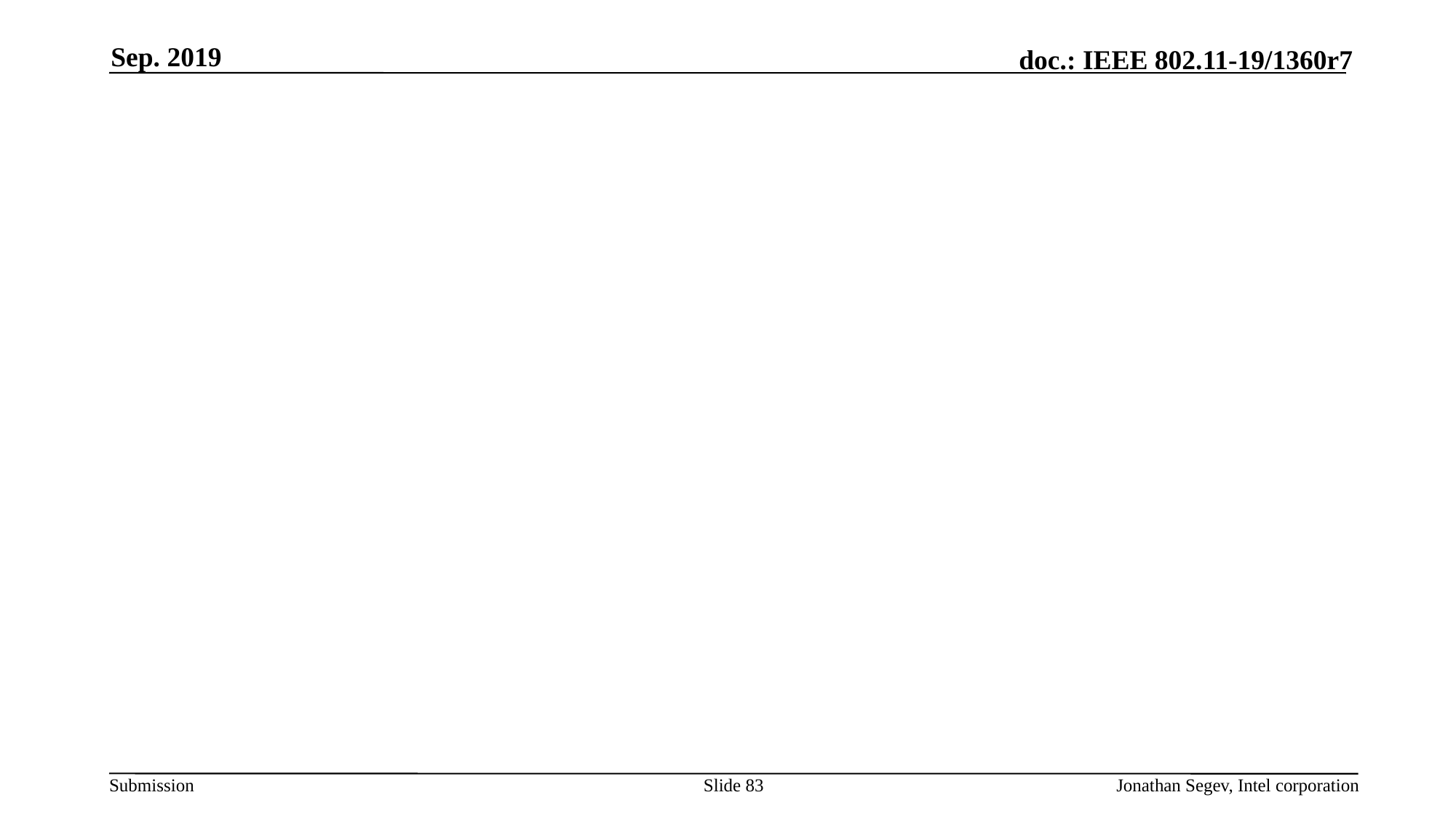

Sep. 2019
#

Slide 83
Jonathan Segev, Intel corporation